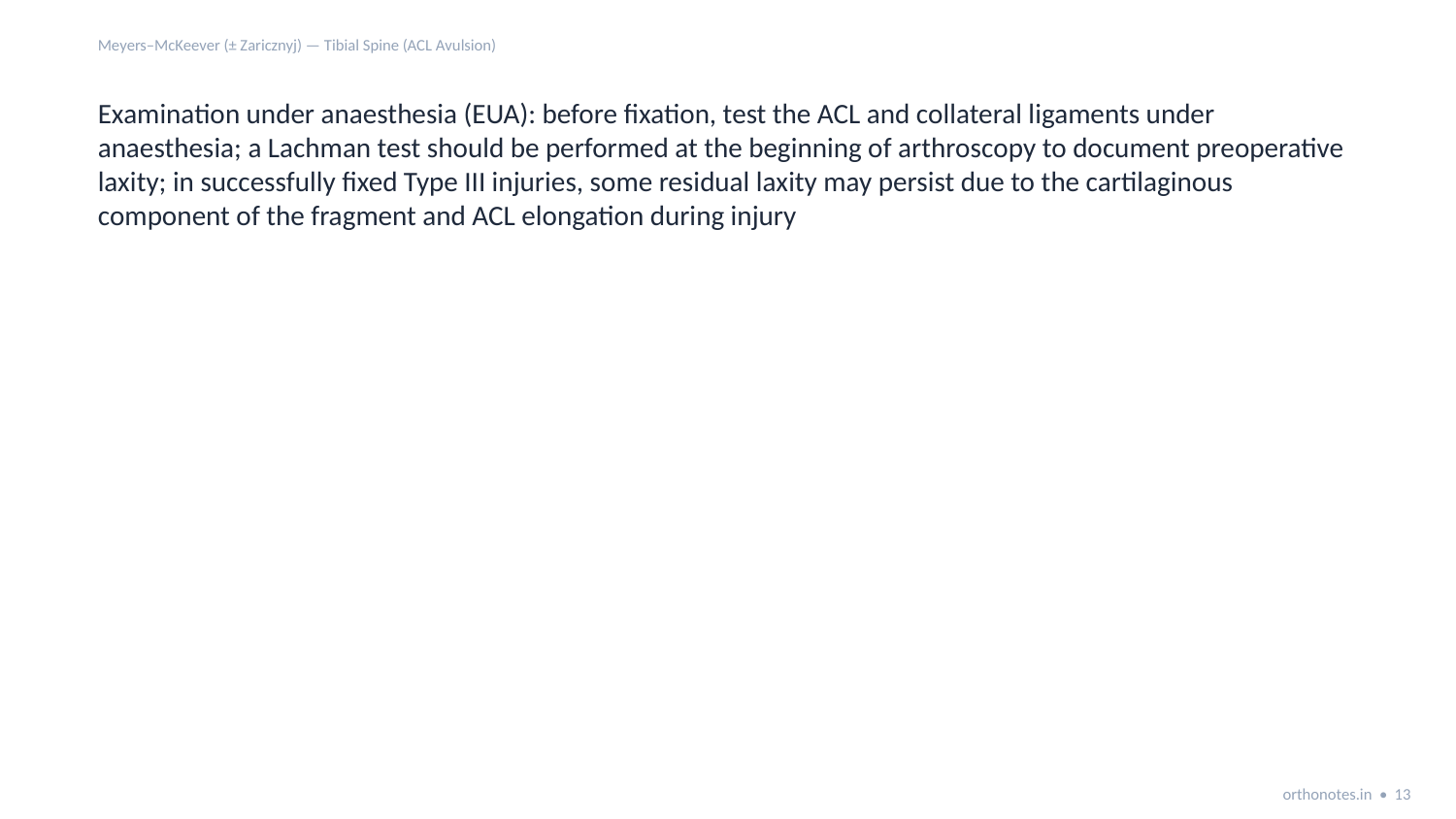

Meyers–McKeever (± Zaricznyj) — Tibial Spine (ACL Avulsion)
Examination under anaesthesia (EUA): before fixation, test the ACL and collateral ligaments under anaesthesia; a Lachman test should be performed at the beginning of arthroscopy to document preoperative laxity; in successfully fixed Type III injuries, some residual laxity may persist due to the cartilaginous component of the fragment and ACL elongation during injury
orthonotes.in  •  13